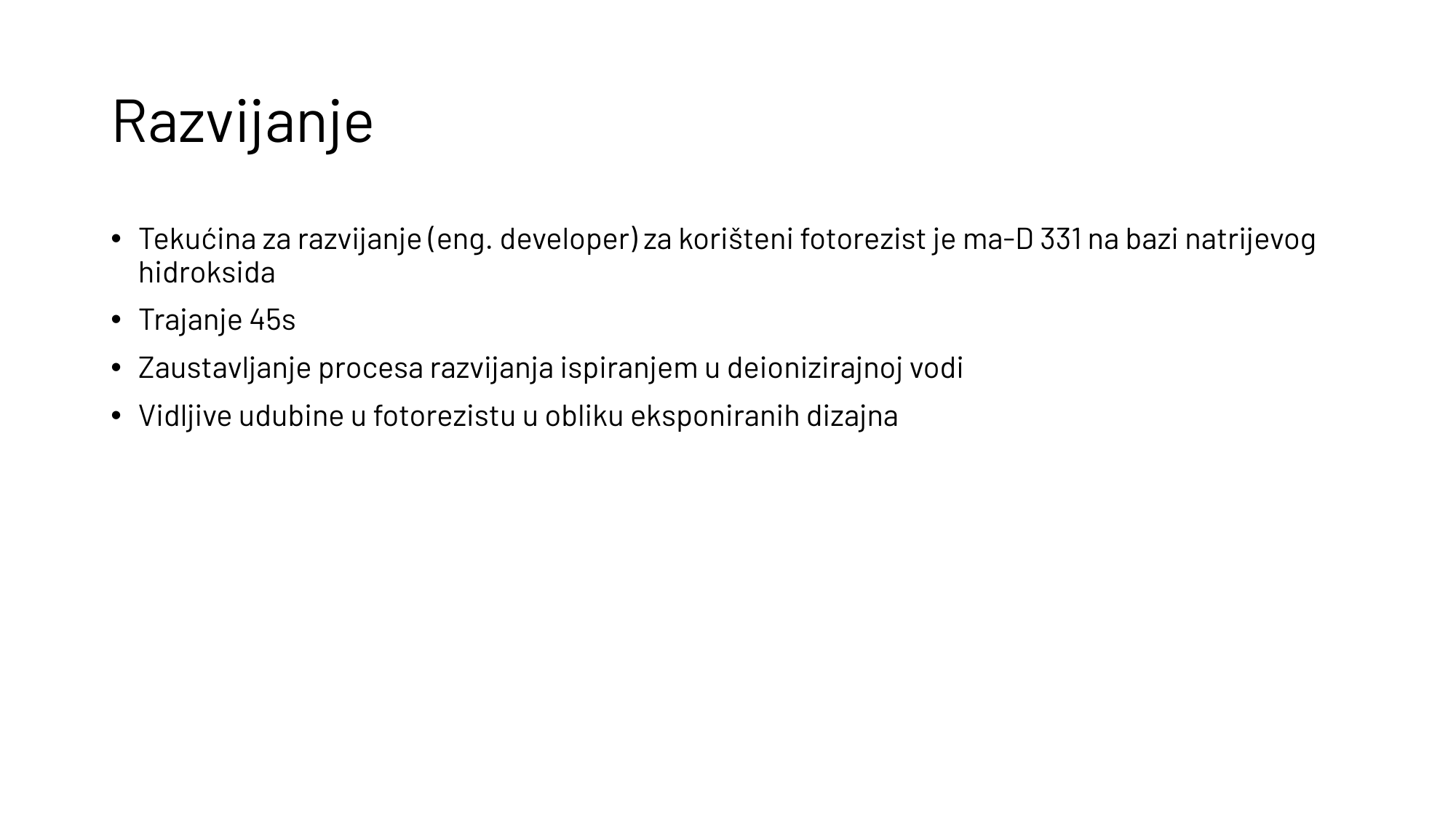

# Razvijanje
Tekućina za razvijanje (eng. developer) za korišteni fotorezist je ma-D 331 na bazi natrijevog hidroksida
Trajanje 45s
Zaustavljanje procesa razvijanja ispiranjem u deionizirajnoj vodi
Vidljive udubine u fotorezistu u obliku eksponiranih dizajna